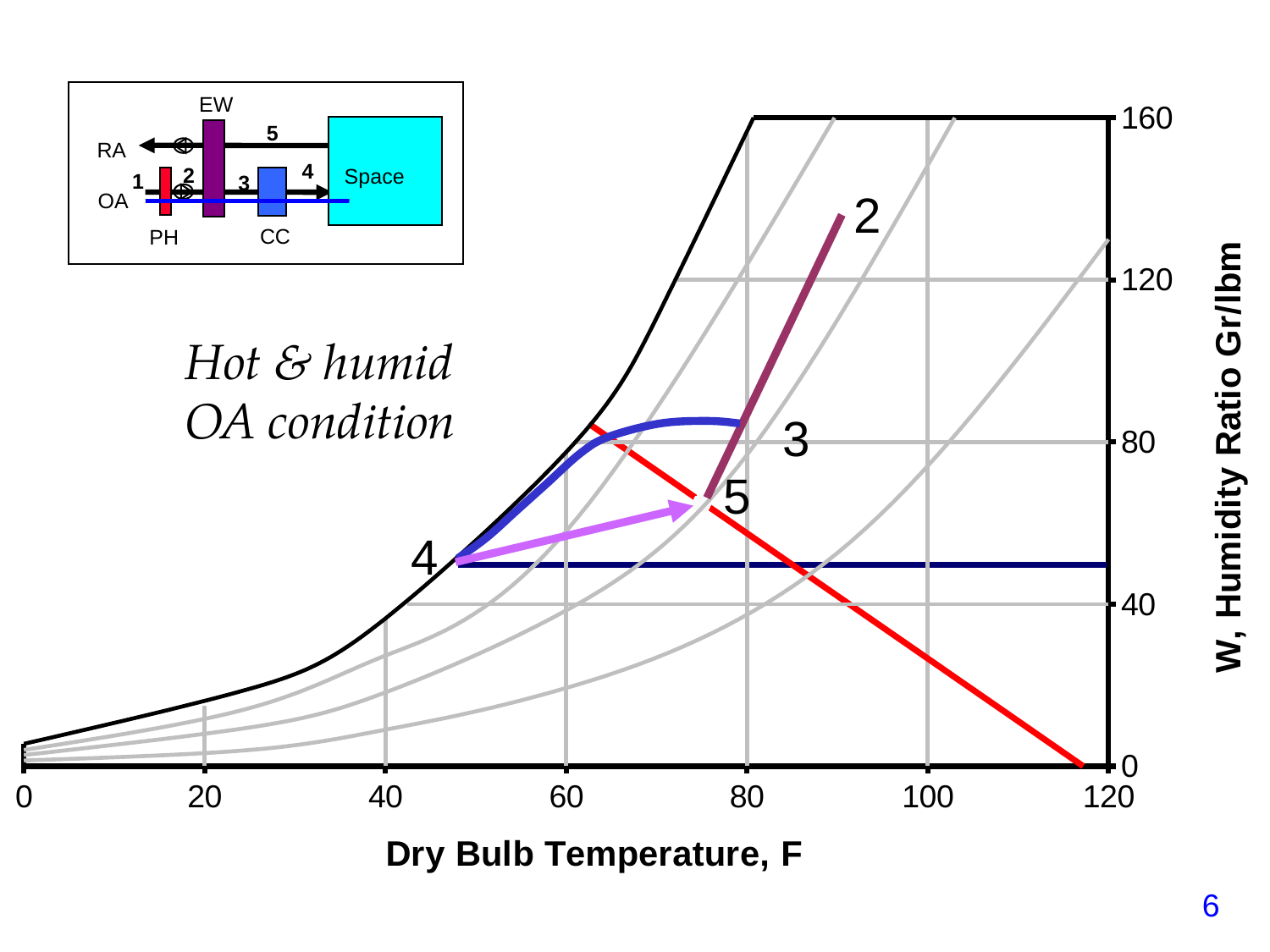

EW

### Chart

| Category |  |  |  |  |  |  |  |  |  |  |  |  |  |  |  |  |  |  |
|---|---|---|---|---|---|---|---|---|---|---|---|---|---|---|---|---|---|---|
5

RA

4
2
2
Space
1
3

OA

CC
PH

Hot & humid OA condition
3

5
4